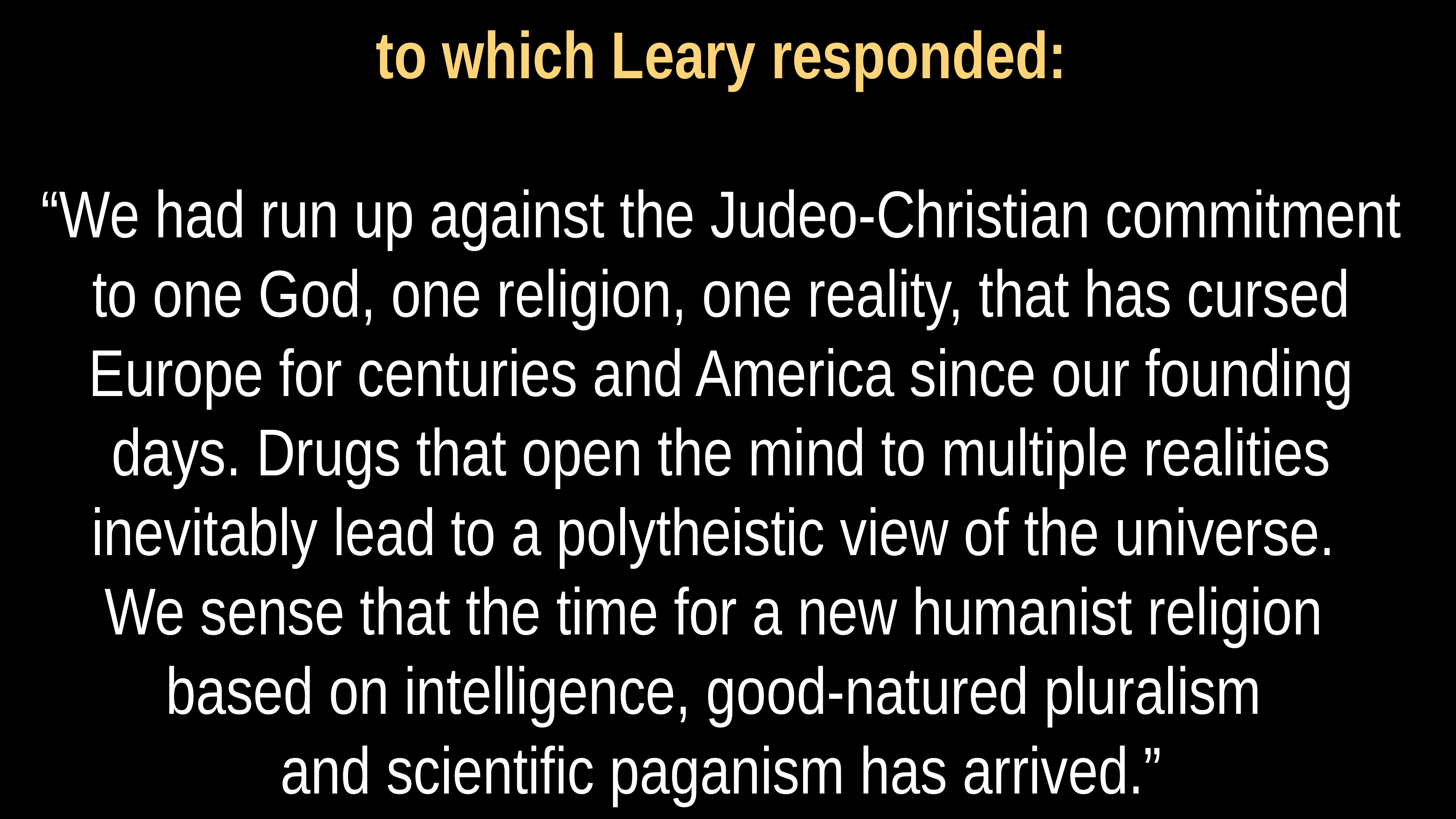

# to which Leary responded:

“We had run up against the Judeo-Christian commitment to one God, one religion, one reality, that has cursed Europe for centuries and America since our founding days. Drugs that open the mind to multiple realities inevitably lead to a polytheistic view of the universe.
We sense that the time for a new humanist religion
based on intelligence, good-natured pluralism
and scientific paganism has arrived.”